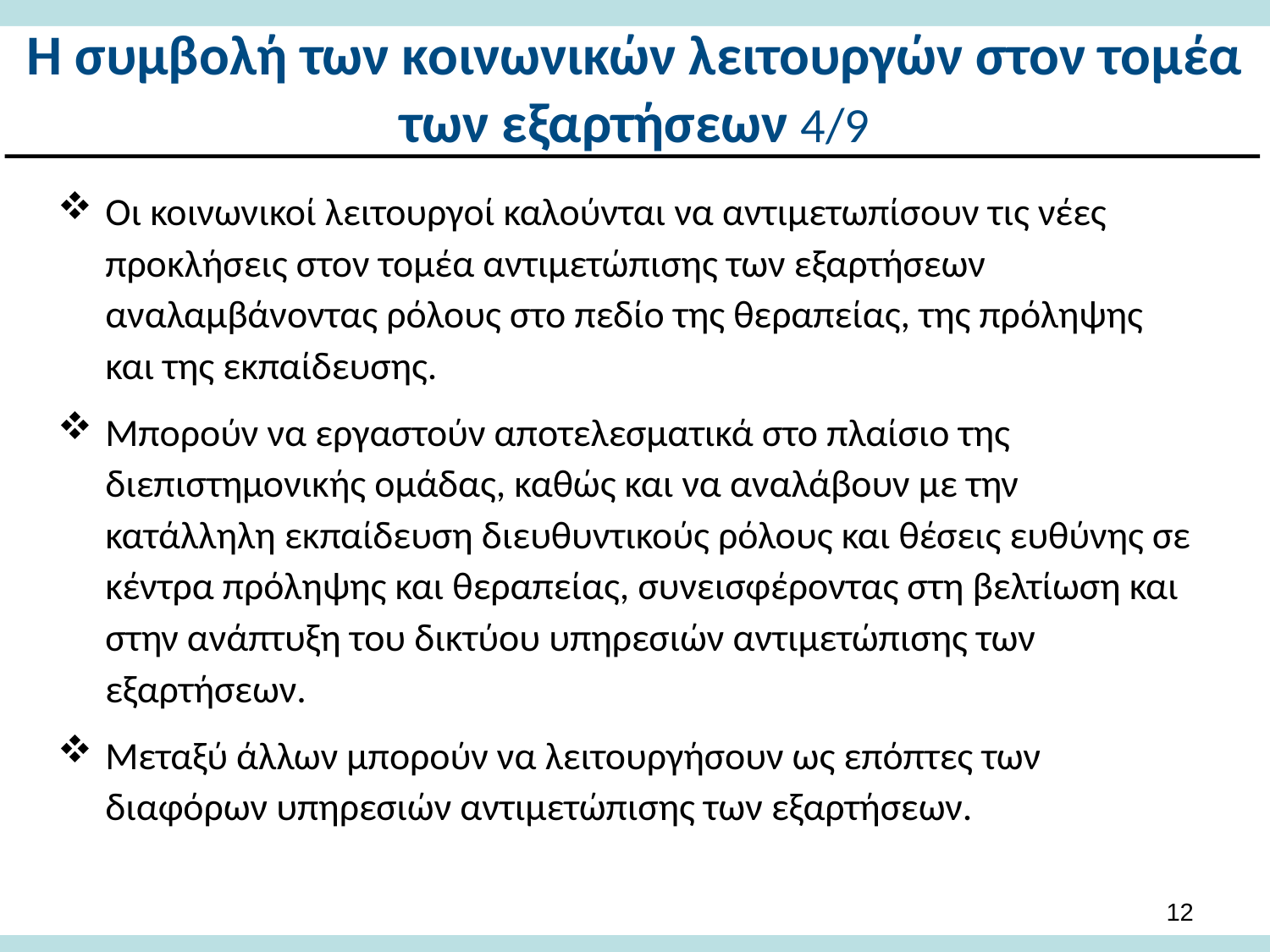

# Η συμβολή των κοινωνικών λειτουργών στον τομέα των εξαρτήσεων 4/9
Οι κοινωνικοί λειτουργοί καλούνται να αντιμετωπίσουν τις νέες προκλήσεις στον τομέα αντιμετώπισης των εξαρτήσεων αναλαμβάνοντας ρόλους στο πεδίο της θεραπείας, της πρόληψης και της εκπαίδευσης.
Μπορούν να εργαστούν αποτελεσματικά στο πλαίσιο της διεπιστημονικής ομάδας, καθώς και να αναλάβουν με την κατάλληλη εκπαίδευση διευθυντικούς ρόλους και θέσεις ευθύνης σε κέντρα πρόληψης και θεραπείας, συνεισφέροντας στη βελτίωση και στην ανάπτυξη του δικτύου υπηρεσιών αντιμετώπισης των εξαρτήσεων.
Μεταξύ άλλων μπορούν να λειτουργήσουν ως επόπτες των διαφόρων υπηρεσιών αντιμετώπισης των εξαρτήσεων.
12